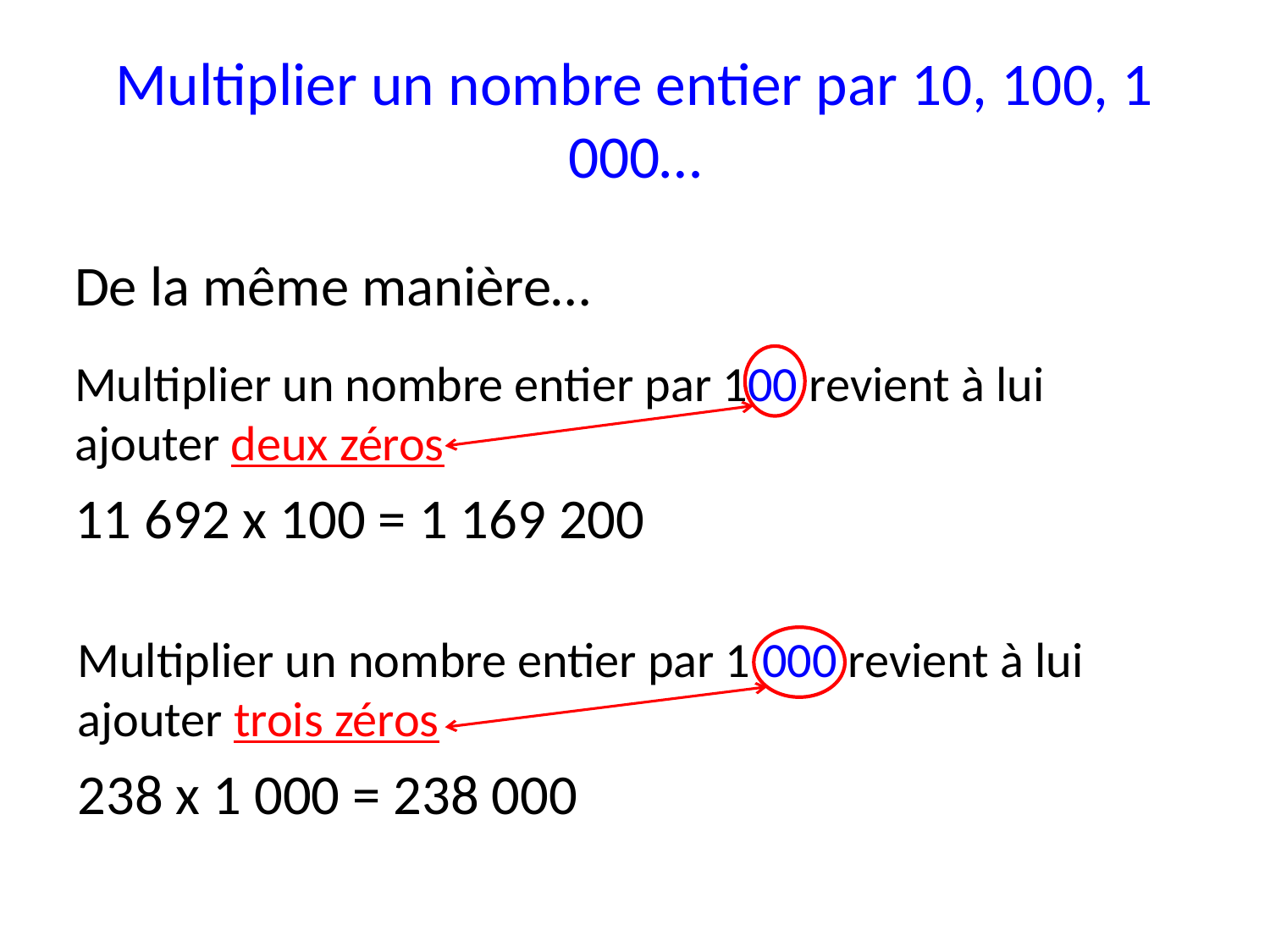

# Multiplier un nombre entier par 10, 100, 1 000…
De la même manière…
Multiplier un nombre entier par 100 revient à lui ajouter deux zéros

11 692 x 100 = 1 169 200
Multiplier un nombre entier par 1 000 revient à lui ajouter trois zéros

238 x 1 000 = 238 000